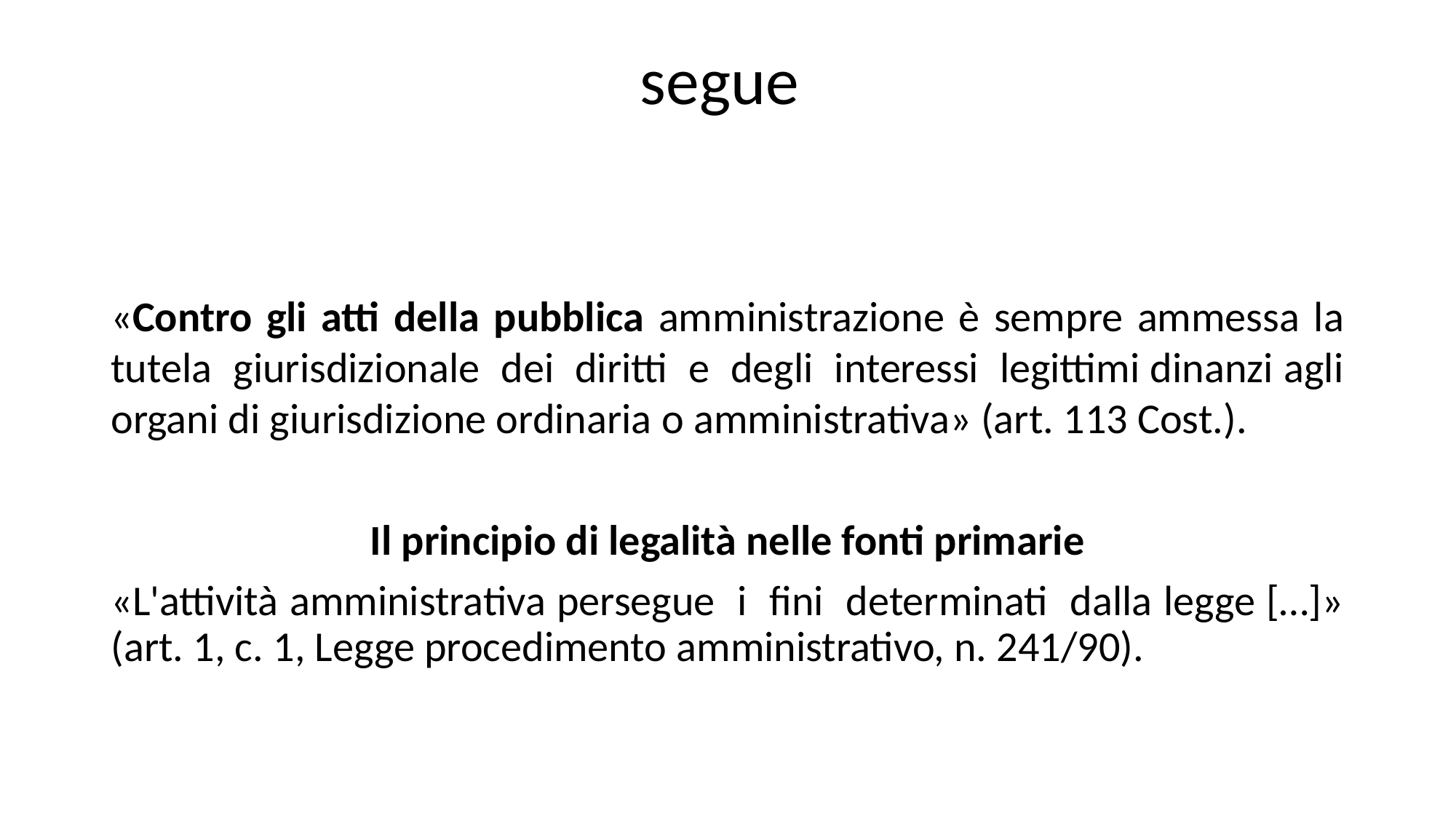

# segue

«Contro gli atti della pubblica amministrazione è sempre ammessa la tutela  giurisdizionale  dei  diritti  e  degli  interessi  legittimi dinanzi agli organi di giurisdizione ordinaria o amministrativa» (art. 113 Cost.).

Il principio di legalità nelle fonti primarie
«L'attività amministrativa persegue  i  fini  determinati  dalla legge […]» (art. 1, c. 1, Legge procedimento amministrativo, n. 241/90).